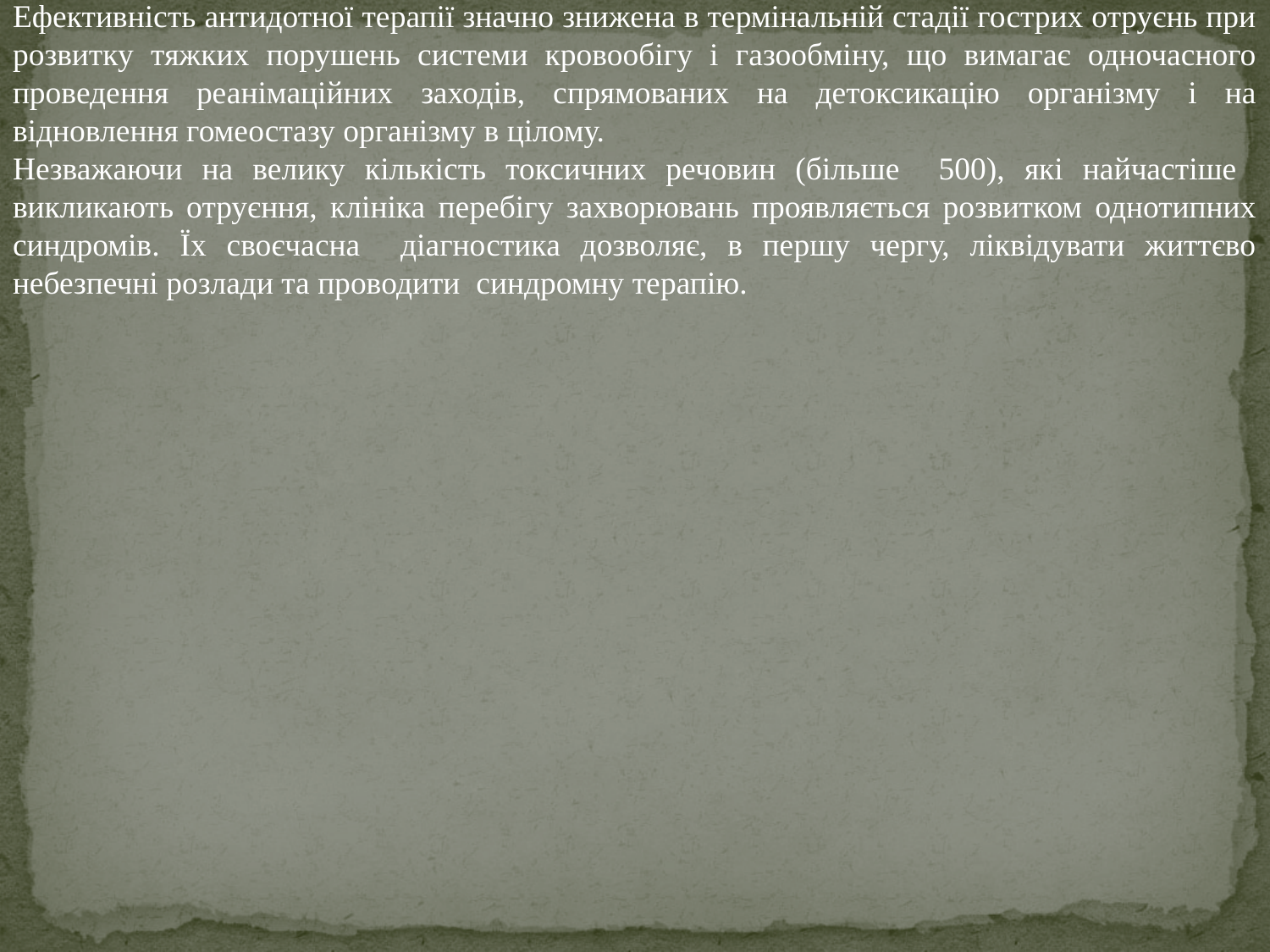

Ефективність антидотної терапії значно знижена в термінальній стадії гострих отруєнь при розвитку тяжких порушень системи кровообігу і газообміну, що вимагає одночасного проведення реанімаційних заходів, спрямованих на детоксикацію організму і на відновлення гомеостазу організму в цілому.
Незважаючи на велику кількість токсичних речовин (більше  500), які найчастіше  викликають отруєння, клініка перебігу захворювань проявляється розвитком однотипних синдромів. Їх своєчасна  діагностика дозволяє, в першу чергу, ліквідувати життєво небезпечні розлади та проводити  синдромну терапію.